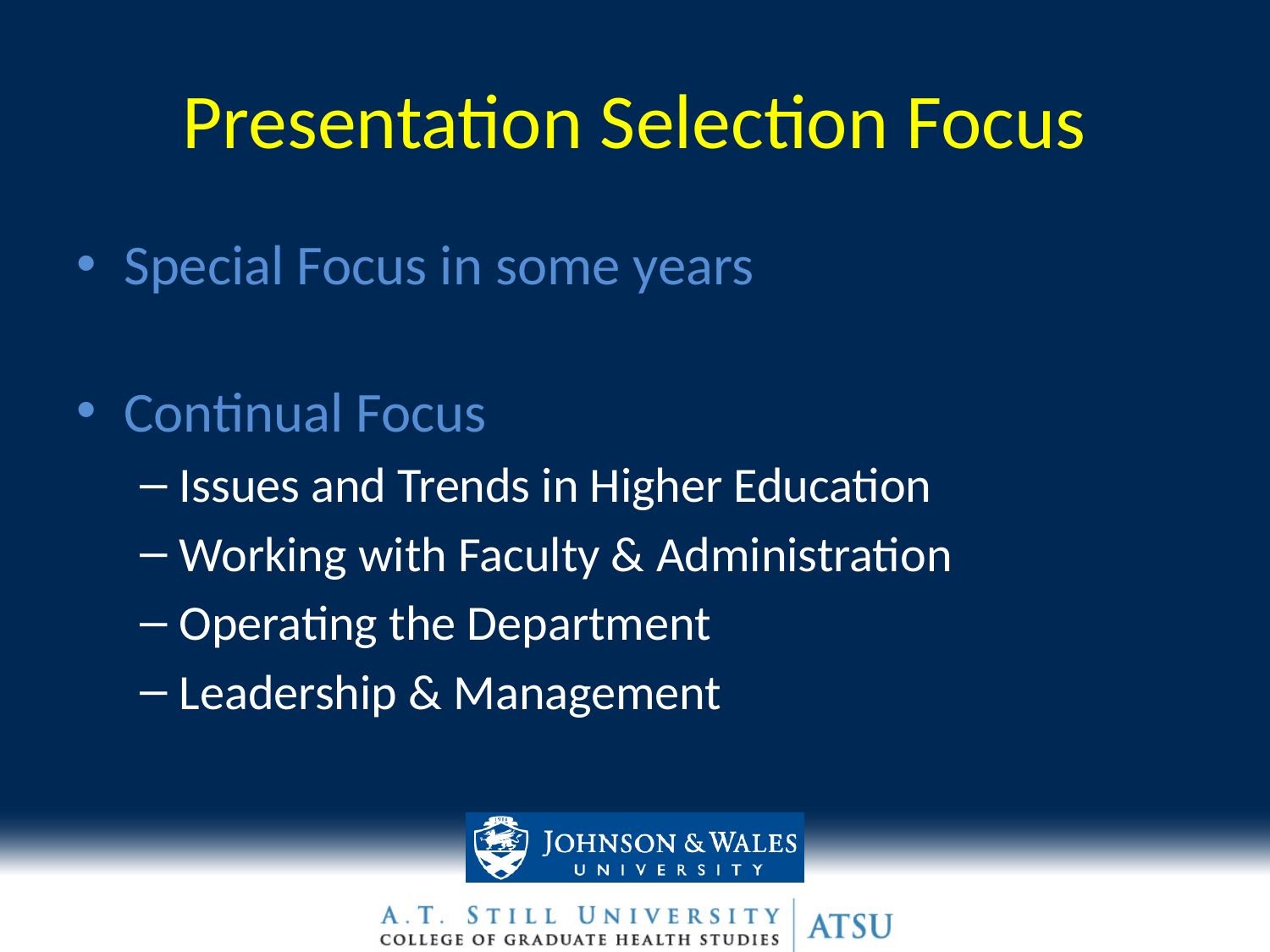

# Presentation Selection Focus
Special Focus in some years
Continual Focus
Issues and Trends in Higher Education
Working with Faculty & Administration
Operating the Department
Leadership & Management